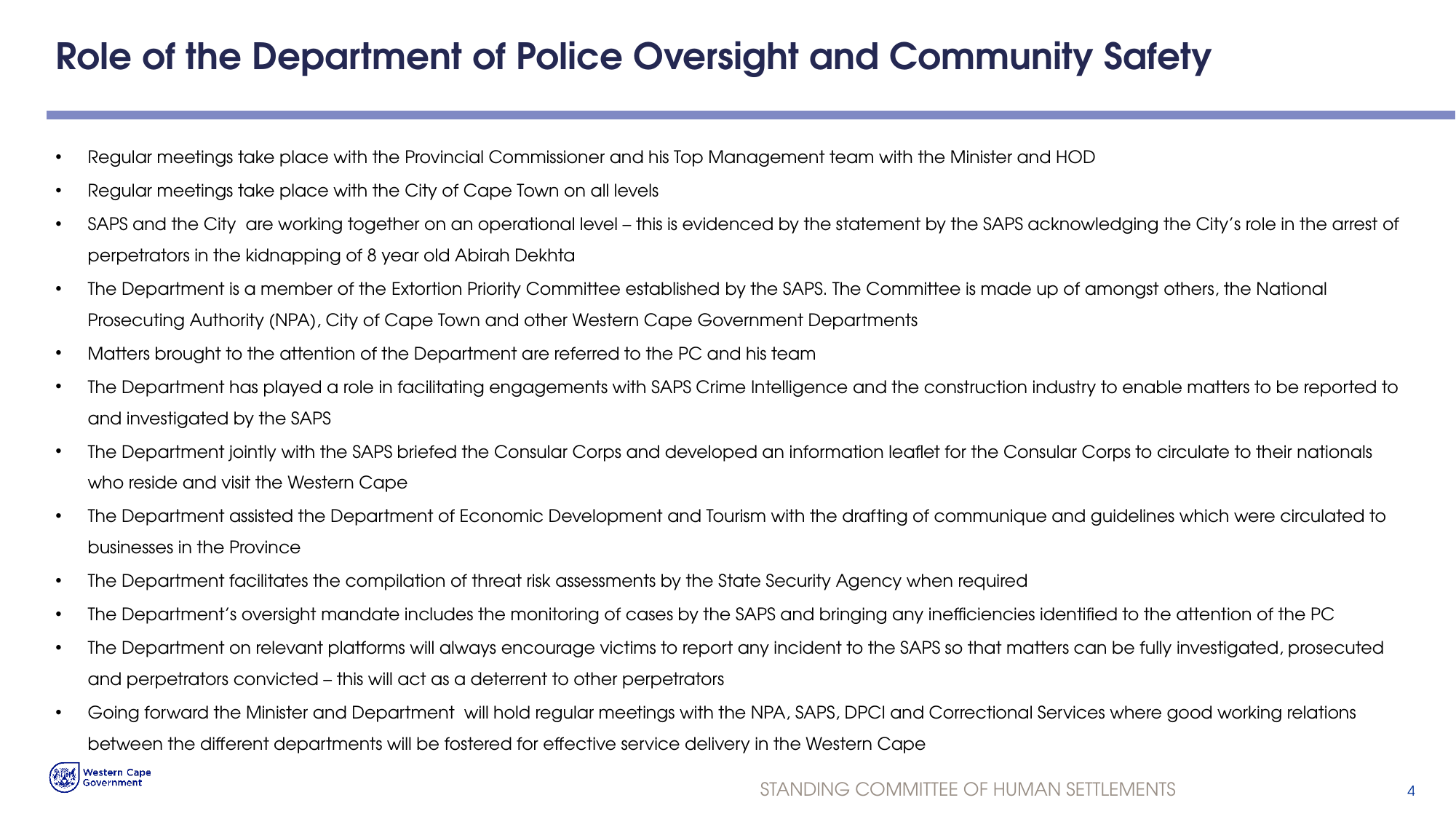

# Role of the Department of Police Oversight and Community Safety
Regular meetings take place with the Provincial Commissioner and his Top Management team with the Minister and HOD
Regular meetings take place with the City of Cape Town on all levels
SAPS and the City  are working together on an operational level – this is evidenced by the statement by the SAPS acknowledging the City’s role in the arrest of perpetrators in the kidnapping of 8 year old Abirah Dekhta
The Department is a member of the Extortion Priority Committee established by the SAPS. The Committee is made up of amongst others, the National Prosecuting Authority (NPA), City of Cape Town and other Western Cape Government Departments
Matters brought to the attention of the Department are referred to the PC and his team
The Department has played a role in facilitating engagements with SAPS Crime Intelligence and the construction industry to enable matters to be reported to and investigated by the SAPS
The Department jointly with the SAPS briefed the Consular Corps and developed an information leaflet for the Consular Corps to circulate to their nationals who reside and visit the Western Cape
The Department assisted the Department of Economic Development and Tourism with the drafting of communique and guidelines which were circulated to businesses in the Province
The Department facilitates the compilation of threat risk assessments by the State Security Agency when required
The Department’s oversight mandate includes the monitoring of cases by the SAPS and bringing any inefficiencies identified to the attention of the PC
The Department on relevant platforms will always encourage victims to report any incident to the SAPS so that matters can be fully investigated, prosecuted and perpetrators convicted – this will act as a deterrent to other perpetrators
Going forward the Minister and Department  will hold regular meetings with the NPA, SAPS, DPCI and Correctional Services where good working relations between the different departments will be fostered for effective service delivery in the Western Cape

STANDING COMMITTEE OF HUMAN SETTLEMENTS
4